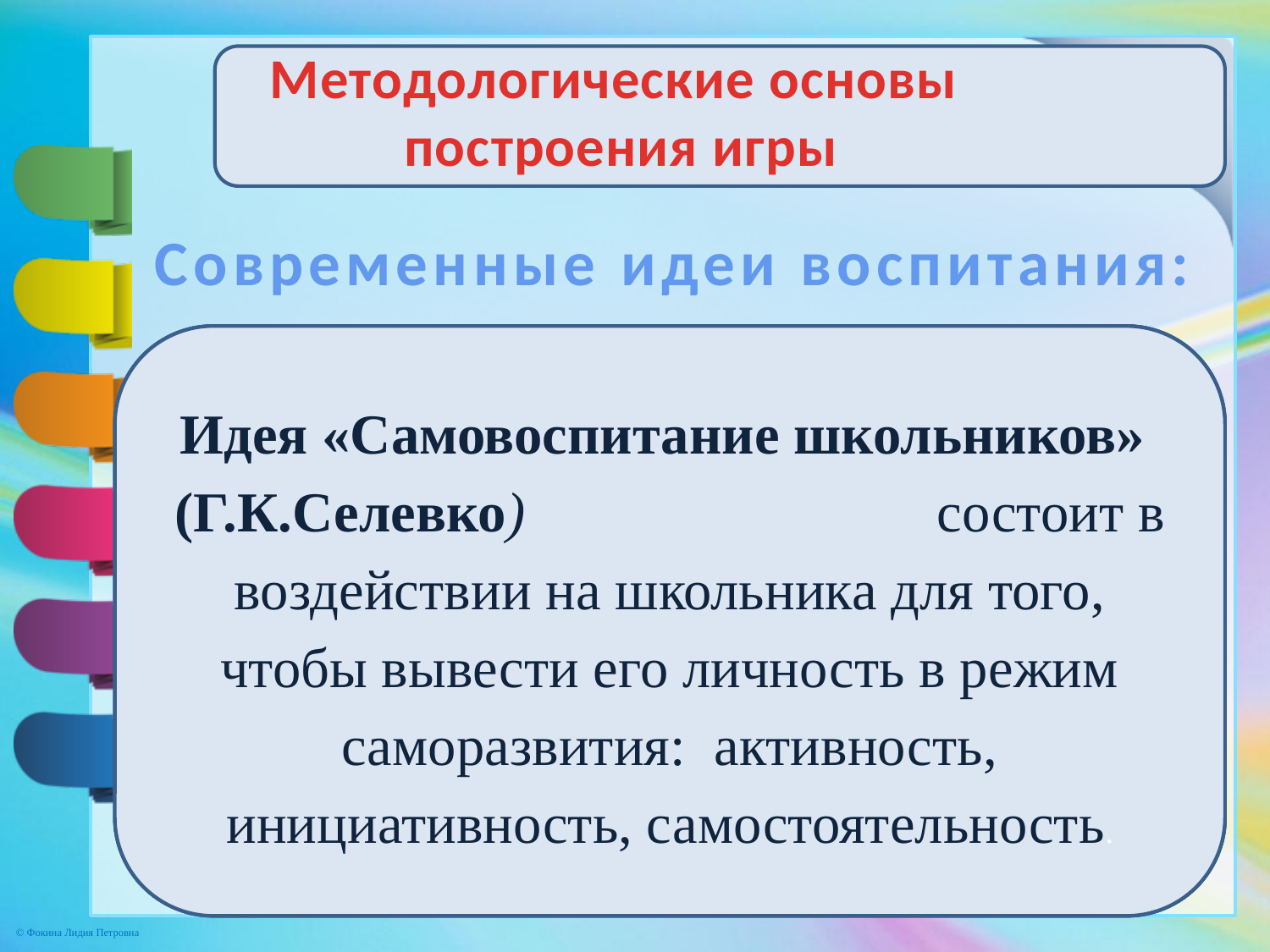

Методологические основы
 построения игры

Современные идеи воспитания:
Идея «Социализации»                                                        М.И. Рожкова, И.Фришмана:
- социализация  как процесс приобретения опыта социальных отношений и освоения новых социальных ролей, происходящий в сферах деятельности, общения и самопознания путем узнавания, освоения, присвоения, обогащения и передачи ребенком опыта социального взаимодействия детей и взрослых.
Идея «Педагогическая поддержка ребенка и процесса его развития» (О.С.Газман)
Заключается в оперативной помощи детям в решении их индивидуальных проблем, связанных с физическим и психическим здоровьем, социальным и экономическим положением, успешным продвижением в обучении. Совместное с ребенком обсуждение успехов и неудач, осмысление ребенком и педагогом нового жизненного опыта.
Идея «Самовоспитание школьников»  (Г.К.Селевко)                             состоит в воздействии на школьника для того, чтобы вывести его личность в режим саморазвития:  активность, инициативность, самостоятельность.
|  |
| --- |
|  |
| --- |